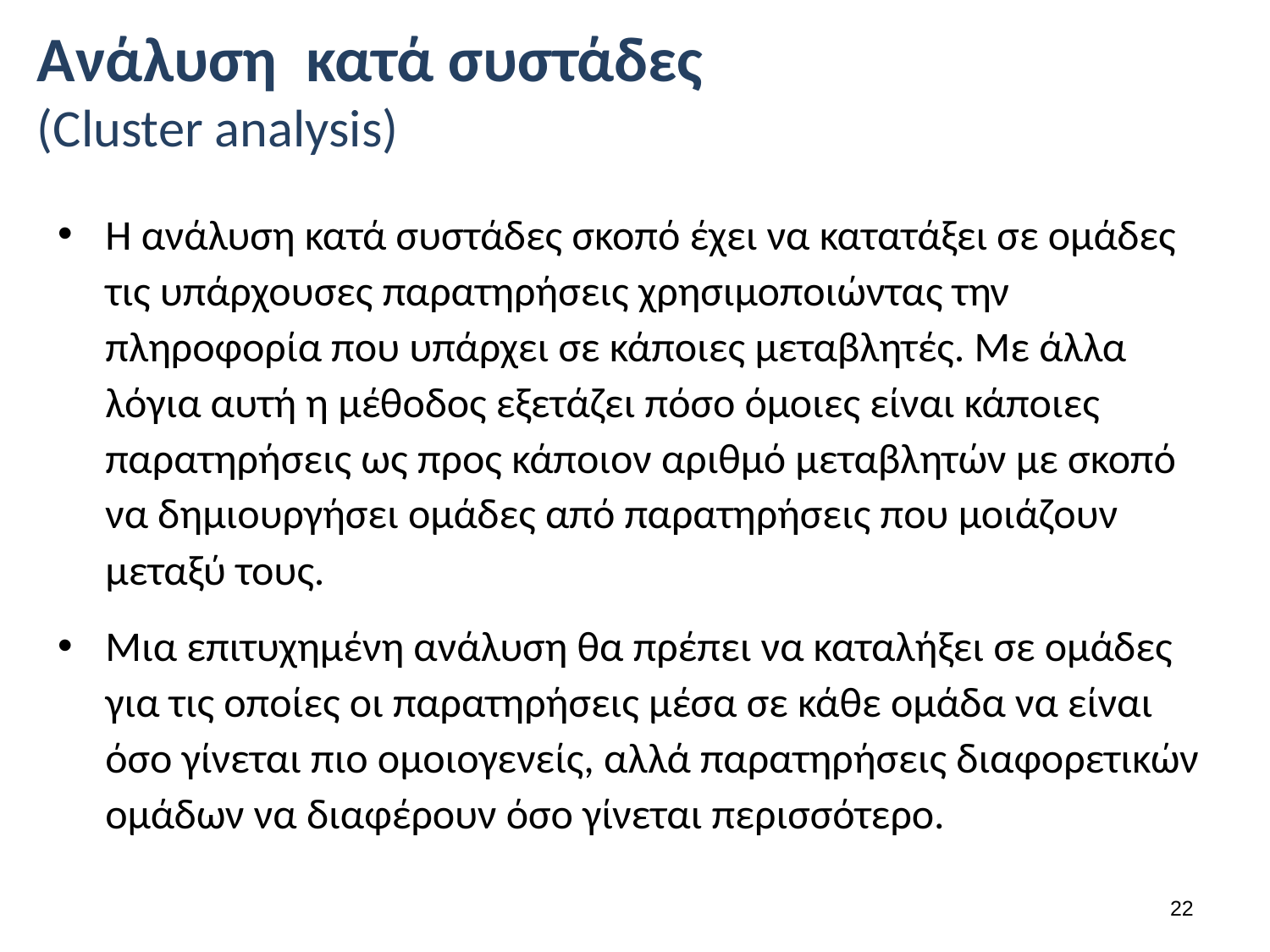

# Ανάλυση  κατά συστάδες (Cluster analysis)
Η ανάλυση κατά συστάδες σκοπό έχει να κατατάξει σε ομάδες τις υπάρχουσες παρατηρήσεις χρησιμοποιώντας την πληροφορία που υπάρχει σε κάποιες μεταβλητές. Με άλλα λόγια αυτή η μέθοδος εξετάζει πόσο όμοιες είναι κάποιες παρατηρήσεις ως προς κάποιον αριθμό μεταβλητών με σκοπό να δημιουργήσει ομάδες από παρατηρήσεις που μοιάζουν μεταξύ τους.
Μια επιτυχημένη ανάλυση θα πρέπει να καταλήξει σε ομάδες για τις οποίες οι παρατηρήσεις μέσα σε κάθε ομάδα να είναι όσο γίνεται πιο ομοιογενείς, αλλά παρατηρήσεις διαφορετικών ομάδων να διαφέρουν όσο γίνεται περισσότερο.
22